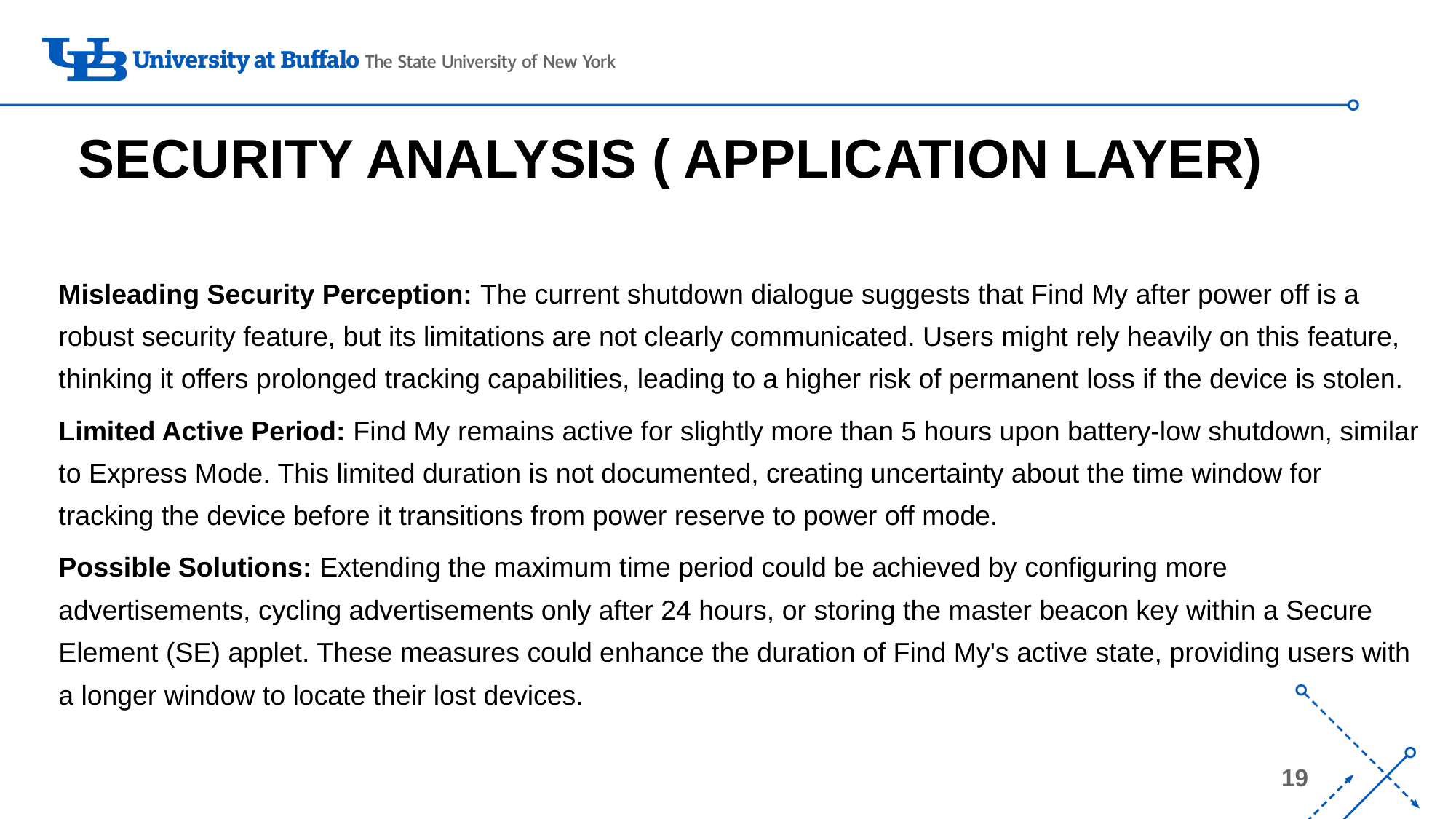

# SECURITY ANALYSIS ( APPLICATION LAYER)

Misleading Security Perception: The current shutdown dialogue suggests that Find My after power off is a robust security feature, but its limitations are not clearly communicated. Users might rely heavily on this feature, thinking it offers prolonged tracking capabilities, leading to a higher risk of permanent loss if the device is stolen.
Limited Active Period: Find My remains active for slightly more than 5 hours upon battery-low shutdown, similar to Express Mode. This limited duration is not documented, creating uncertainty about the time window for tracking the device before it transitions from power reserve to power off mode.
Possible Solutions: Extending the maximum time period could be achieved by configuring more advertisements, cycling advertisements only after 24 hours, or storing the master beacon key within a Secure Element (SE) applet. These measures could enhance the duration of Find My's active state, providing users with a longer window to locate their lost devices.